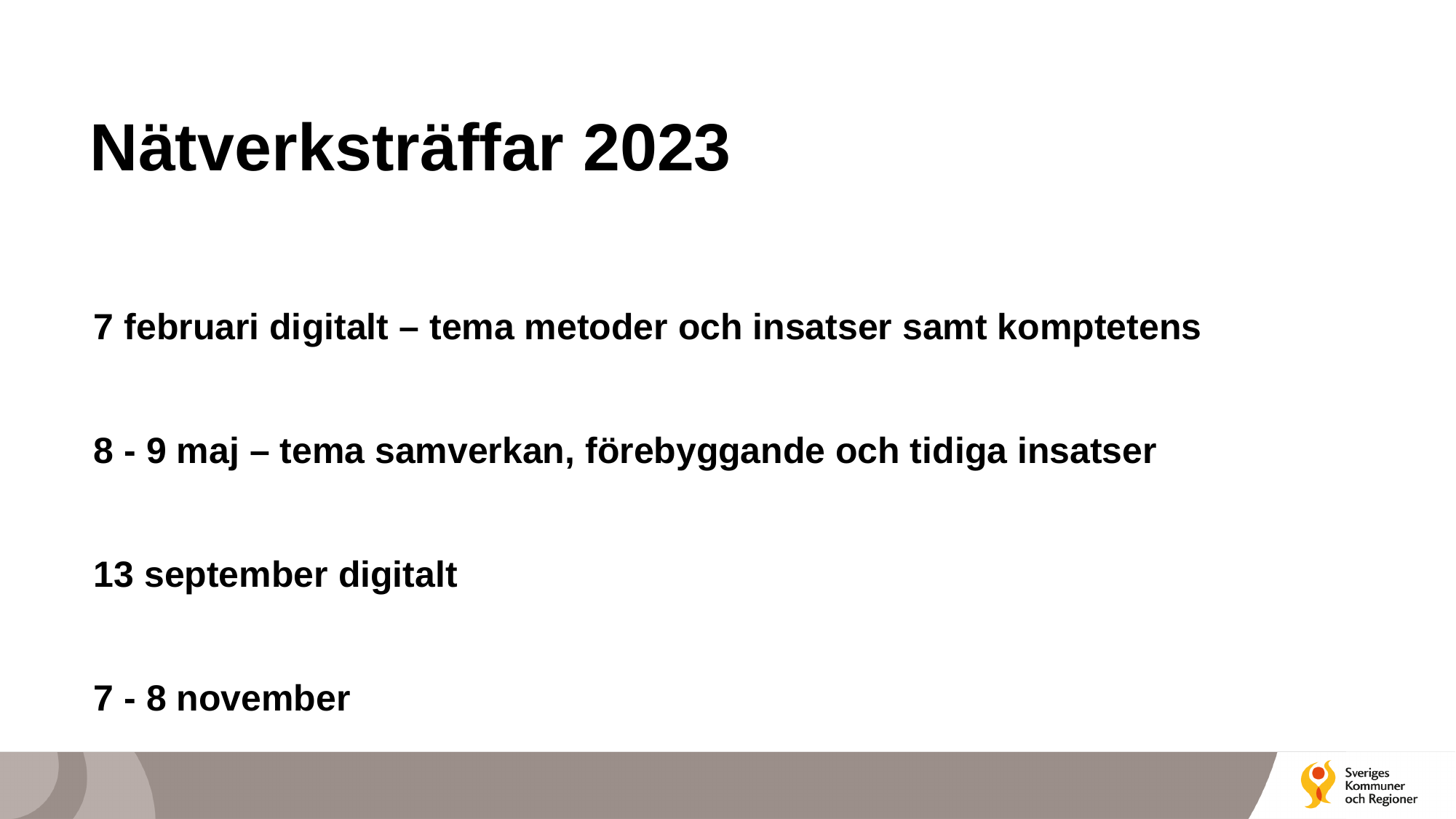

# Nätverksträffar 2023
7 februari digitalt – tema metoder och insatser samt komptetens

8 - 9 maj – tema samverkan, förebyggande och tidiga insatser

13 september digitalt

7 - 8 november